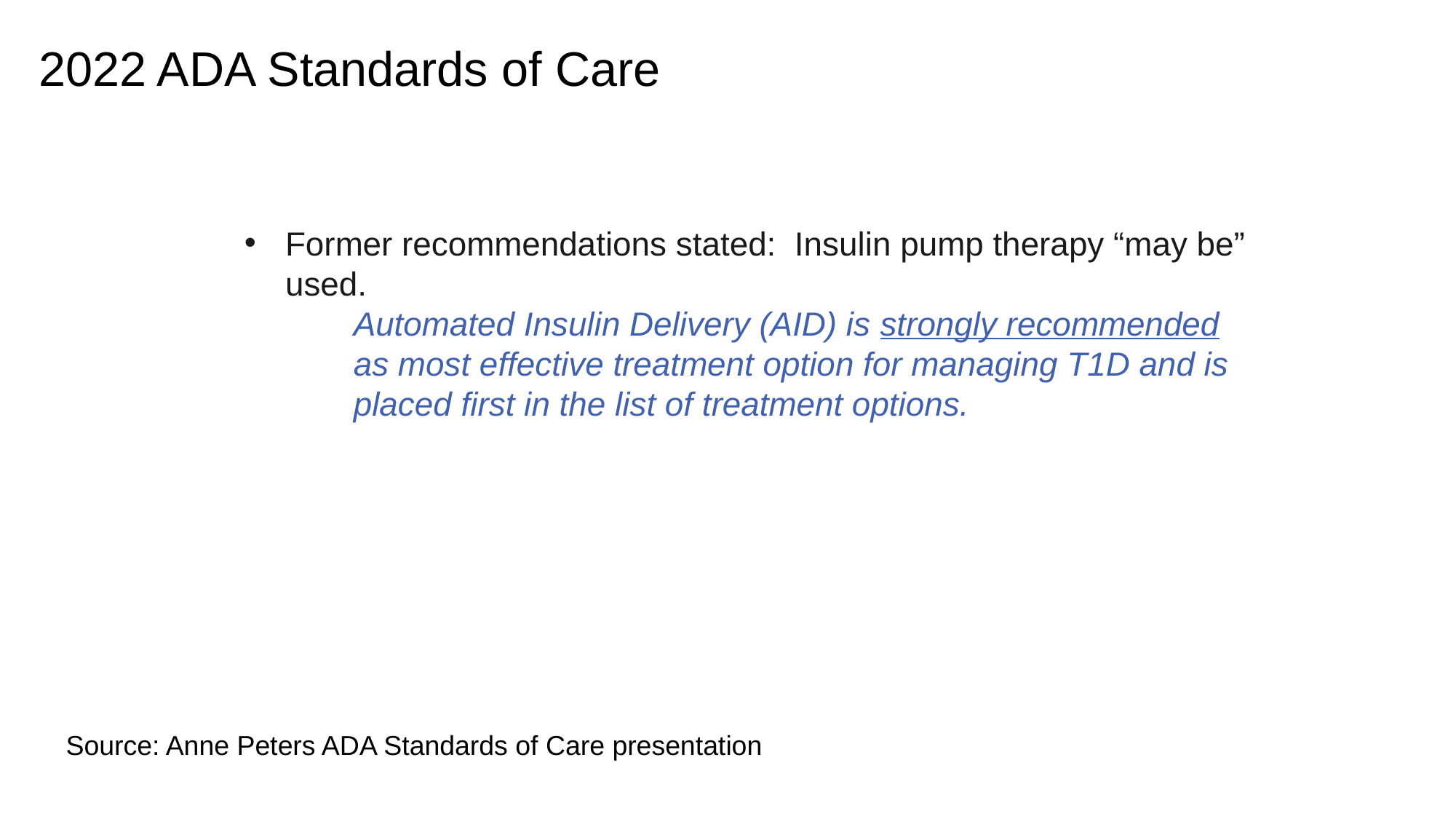

# 2022 ADA Standards of Care
Former recommendations stated:  Insulin pump therapy “may be” used.
Automated Insulin Delivery (AID) is strongly recommended as most effective treatment option for managing T1D and is placed first in the list of treatment options.

Source: Anne Peters ADA Standards of Care presentation